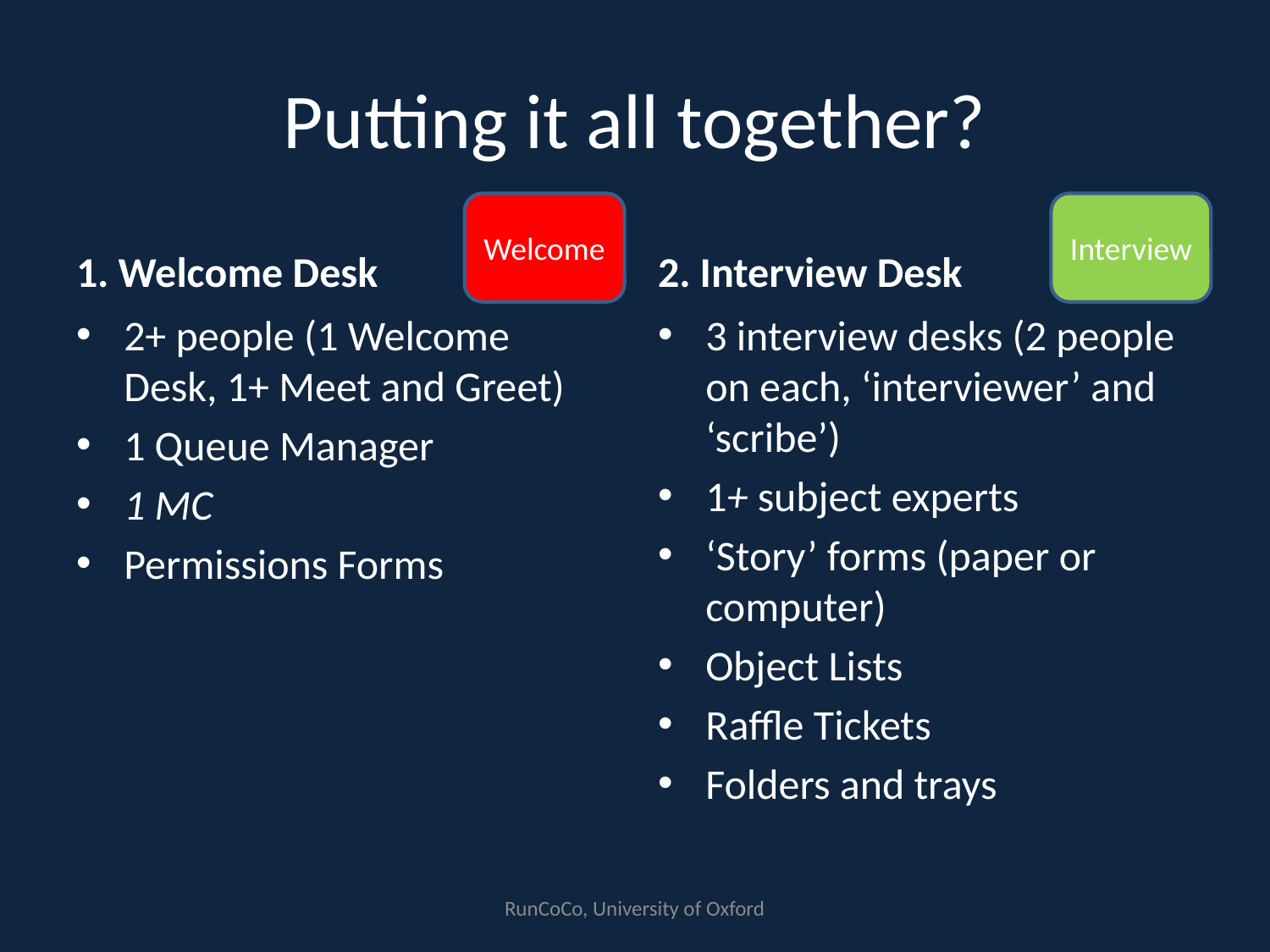

# Putting it all together?
Interview
Welcome
1. Welcome Desk
2. Interview Desk
2+ people (1 Welcome Desk, 1+ Meet and Greet)
1 Queue Manager
1 MC
Permissions Forms
3 interview desks (2 people on each, ‘interviewer’ and ‘scribe’)
1+ subject experts
‘Story’ forms (paper or computer)
Object Lists
Raffle Tickets
Folders and trays

RunCoCo, University of Oxford